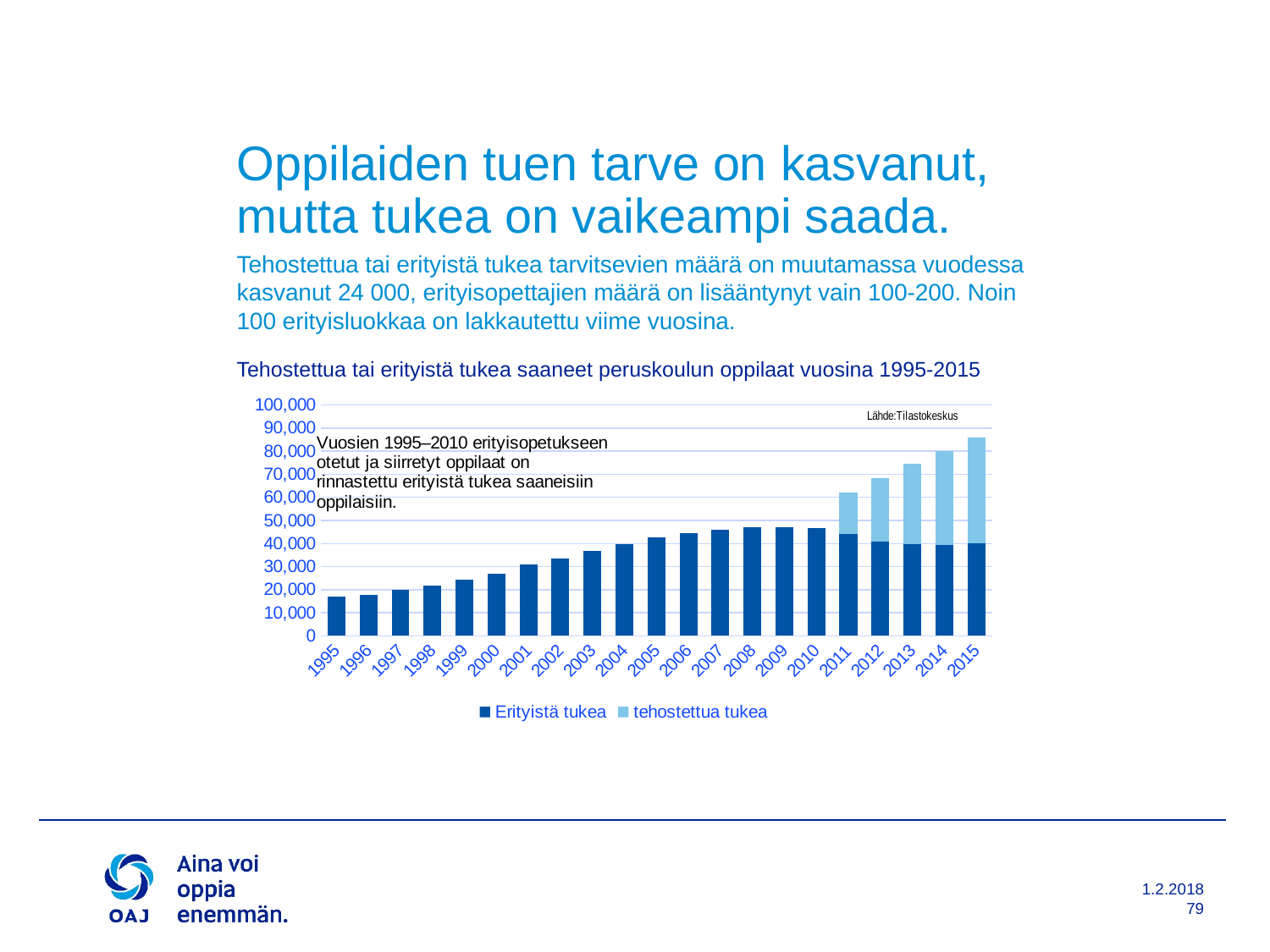

# Oppilaiden tuen tarve on kasvanut, mutta tukea on vaikeampi saada.
Tehostettua tai erityistä tukea tarvitsevien määrä on muutamassa vuodessa kasvanut 24 000, erityisopettajien määrä on lisääntynyt vain 100-200. Noin 100 erityisluokkaa on lakkautettu viime vuosina.
Tehostettua tai erityistä tukea saaneet peruskoulun oppilaat vuosina 1995-2015

### Chart

| Category | Erityistä tukea | tehostettua tukea |
|---|---|---|
| 1995 | 17013.0 | None |
| 1996 | 17878.0 | None |
| 1997 | 20000.0 | None |
| 1998 | 21826.0 | None |
| 1999 | 24365.0 | None |
| 2000 | 26974.0 | None |
| 2001 | 30832.0 | None |
| 2002 | 33657.0 | None |
| 2003 | 36839.0 | None |
| 2004 | 39798.0 | None |
| 2005 | 42778.0 | None |
| 2006 | 44699.0 | None |
| 2007 | 46085.0 | None |
| 2008 | 47257.0 | None |
| 2009 | 47168.0 | None |
| 2010 | 46710.0 | None |
| 2011 | 44081.0 | 17956.0 |
| 2012 | 41016.0 | 27408.0 |
| 2013 | 39634.0 | 35033.0 |
| 2014 | 39420.0 | 40506.0 |
| 2015 | 40007.0 | 45858.0 |